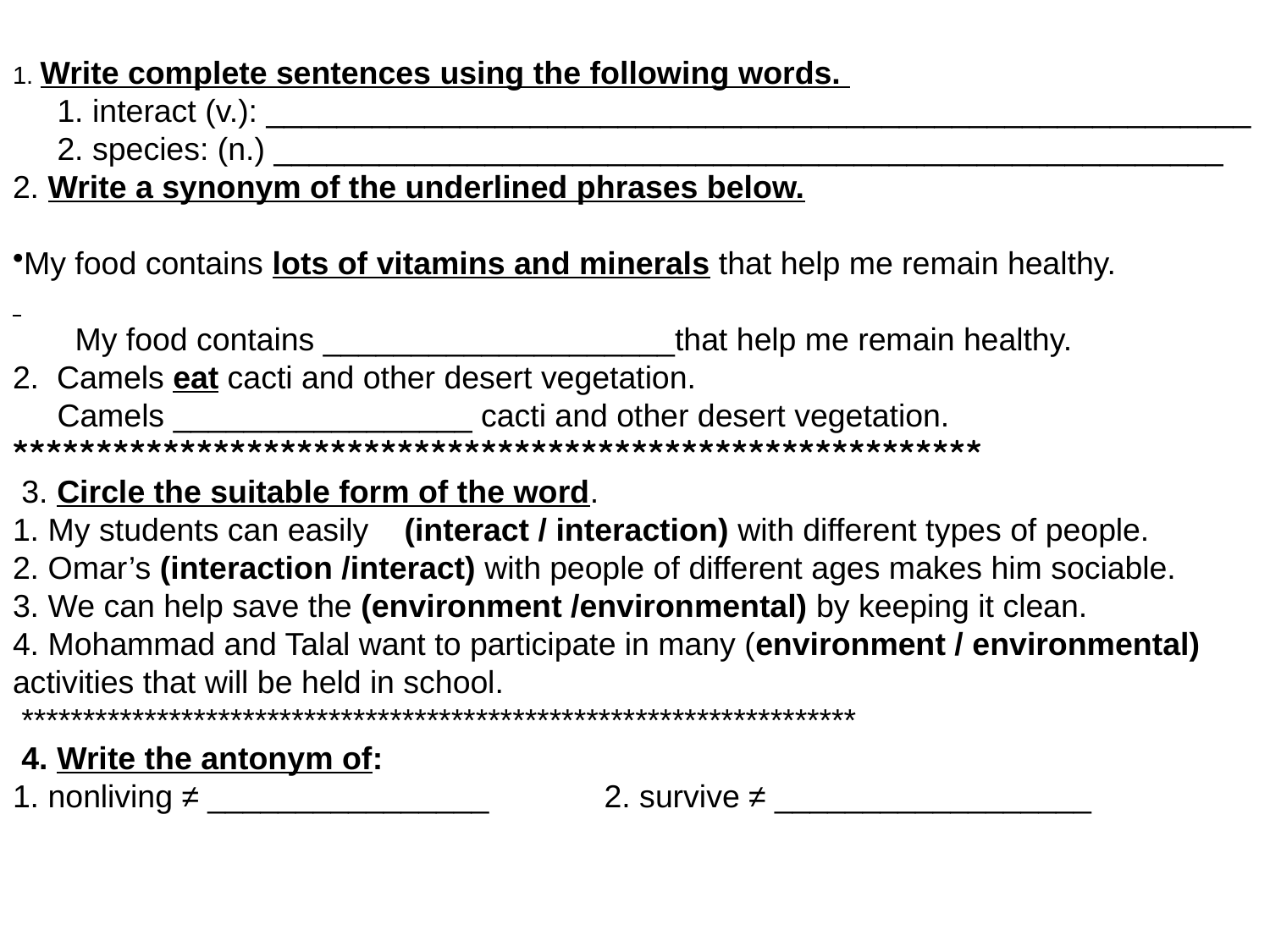

1. Write complete sentences using the following words.
     1. interact (v.): ________________________________________________________
     2. species: (n.) ______________________________________________________
2. Write a synonym of the underlined phrases below.

My food contains lots of vitamins and minerals that help me remain healthy.

       My food contains ____________________that help me remain healthy.
2.  Camels eat cacti and other desert vegetation.
     Camels _________________ cacti and other desert vegetation.
**********************************************************
 3. Circle the suitable form of the word.
1. My students can easily    (interact / interaction) with different types of people.
2. Omar’s (interaction /interact) with people of different ages makes him sociable.
3. We can help save the (environment /environmental) by keeping it clean.
4. Mohammad and Talal want to participate in many (environment / environmental) activities that will be held in school.
 ********************************************************************
 4. Write the antonym of:
1. nonliving ≠ ________________             2. survive ≠ __________________